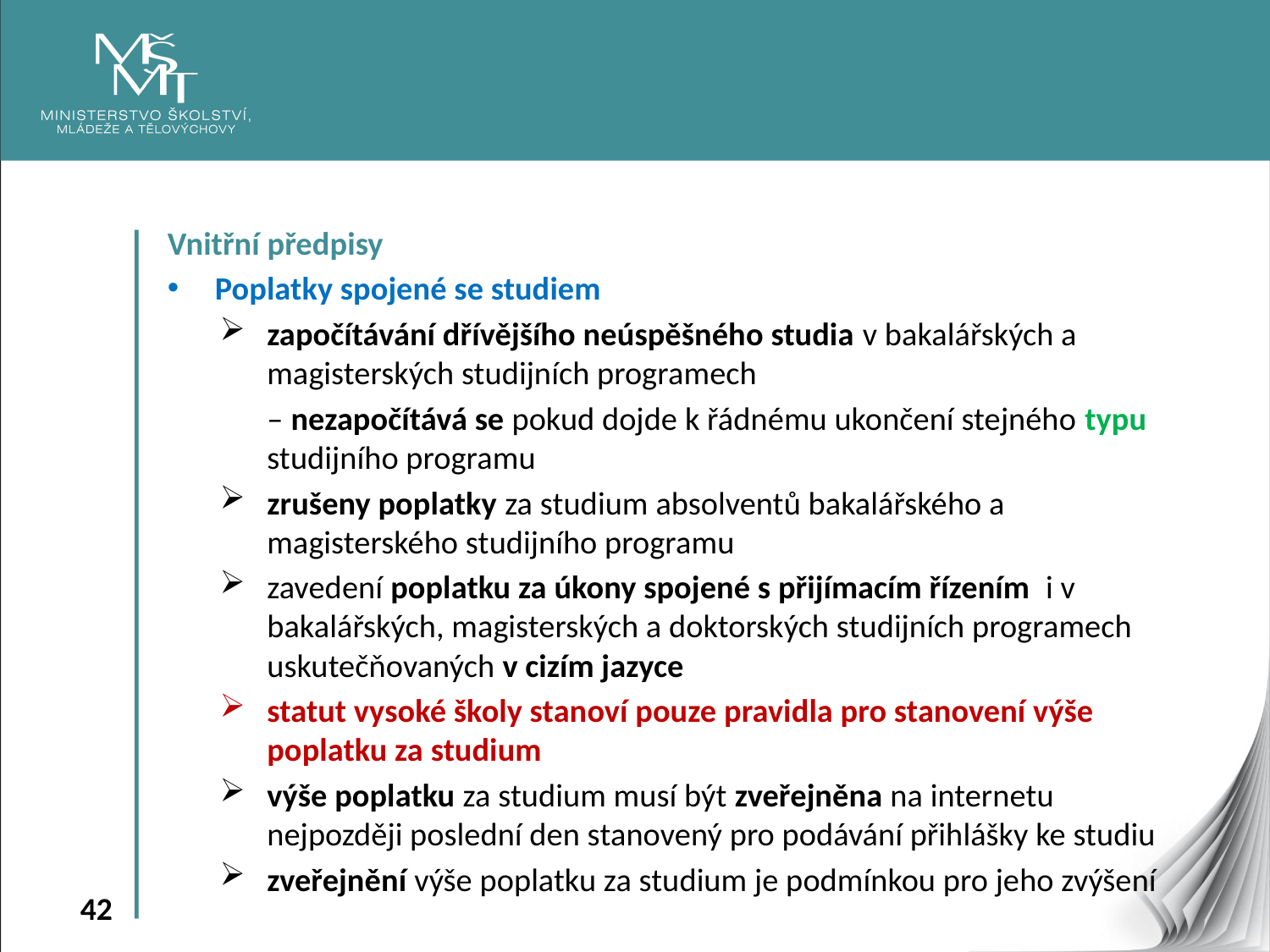

Vnitřní předpisy
Poplatky spojené se studiem
započítávání dřívějšího neúspěšného studia v bakalářských a magisterských studijních programech
	– nezapočítává se pokud dojde k řádnému ukončení stejného 		typu studijního programu
zrušeny poplatky za studium absolventů bakalářského a magisterského studijního programu
zavedení poplatku za úkony spojené s přijímacím řízením  i v bakalářských, magisterských a doktorských studijních programech uskutečňovaných v cizím jazyce
statut vysoké školy stanoví pouze pravidla pro stanovení výše poplatku za studium
výše poplatku za studium musí být zveřejněna na internetu nejpozději poslední den stanovený pro podávání přihlášky ke studiu
zveřejnění výše poplatku za studium je podmínkou pro jeho zvýšení